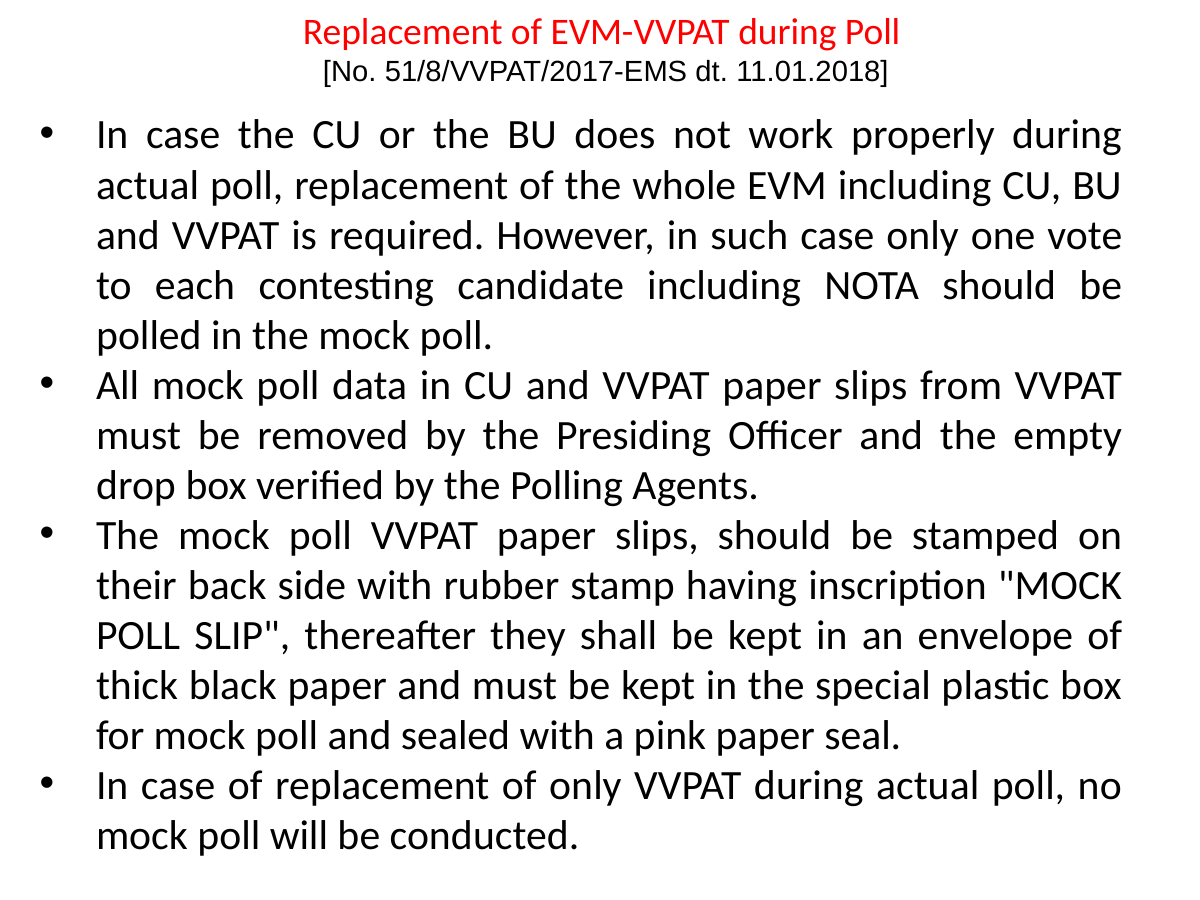

Replacement of EVM-VVPAT during Poll
[No. 51/8/VVPAT/2017-EMS dt. 11.01.2018]
In case the CU or the BU does not work properly during actual poll, replacement of the whole EVM including CU, BU and VVPAT is required. However, in such case only one vote to each contesting candidate including NOTA should be polled in the mock poll.
All mock poll data in CU and VVPAT paper slips from VVPAT must be removed by the Presiding Officer and the empty drop box verified by the Polling Agents.
The mock poll VVPAT paper slips, should be stamped on their back side with rubber stamp having inscription "MOCK POLL SLIP", thereafter they shall be kept in an envelope of thick black paper and must be kept in the special plastic box for mock poll and sealed with a pink paper seal.
In case of replacement of only VVPAT during actual poll, no mock poll will be conducted.